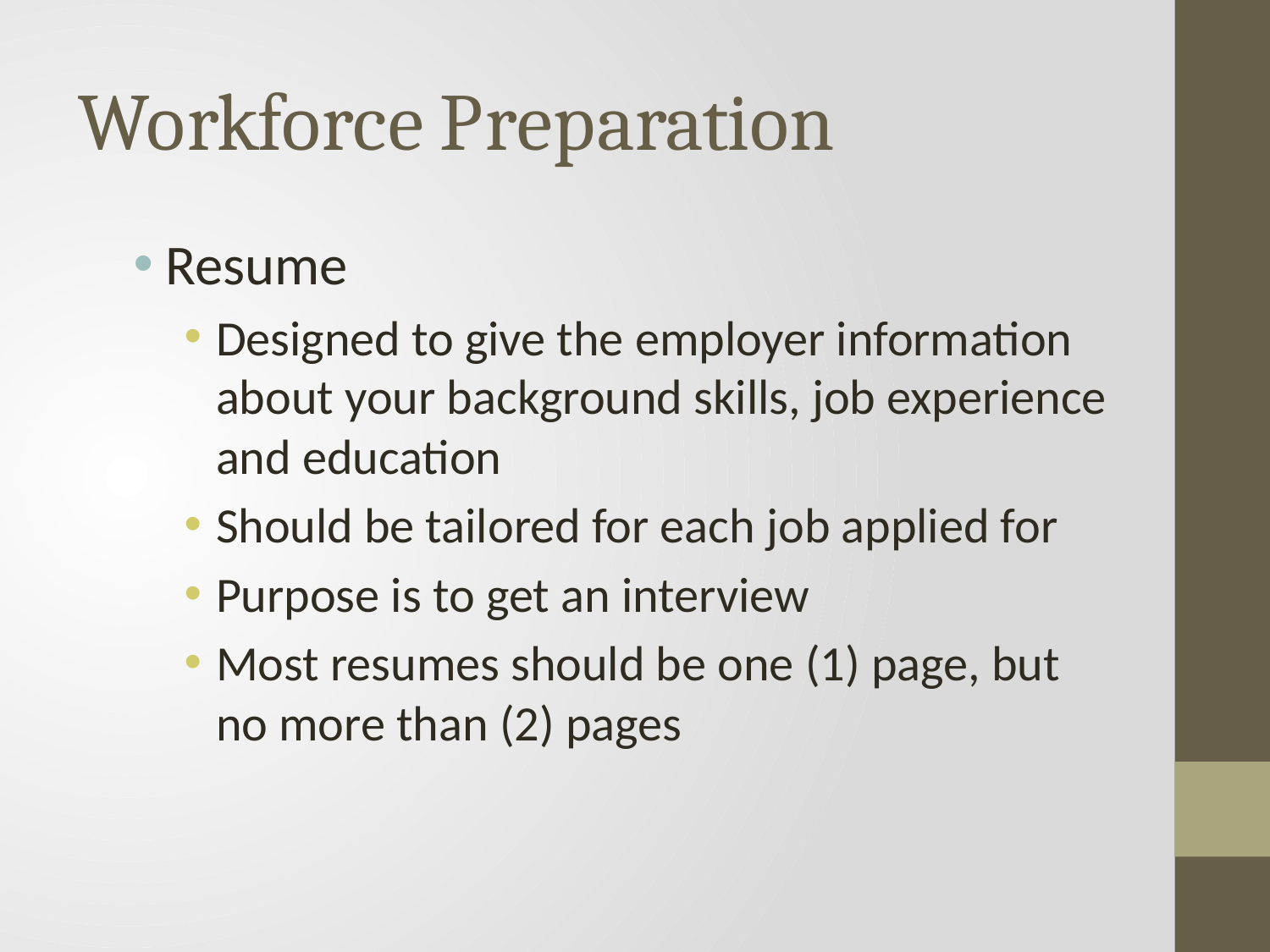

# Workforce Preparation
Resume
Designed to give the employer information about your background skills, job experience and education
Should be tailored for each job applied for
Purpose is to get an interview
Most resumes should be one (1) page, but no more than (2) pages